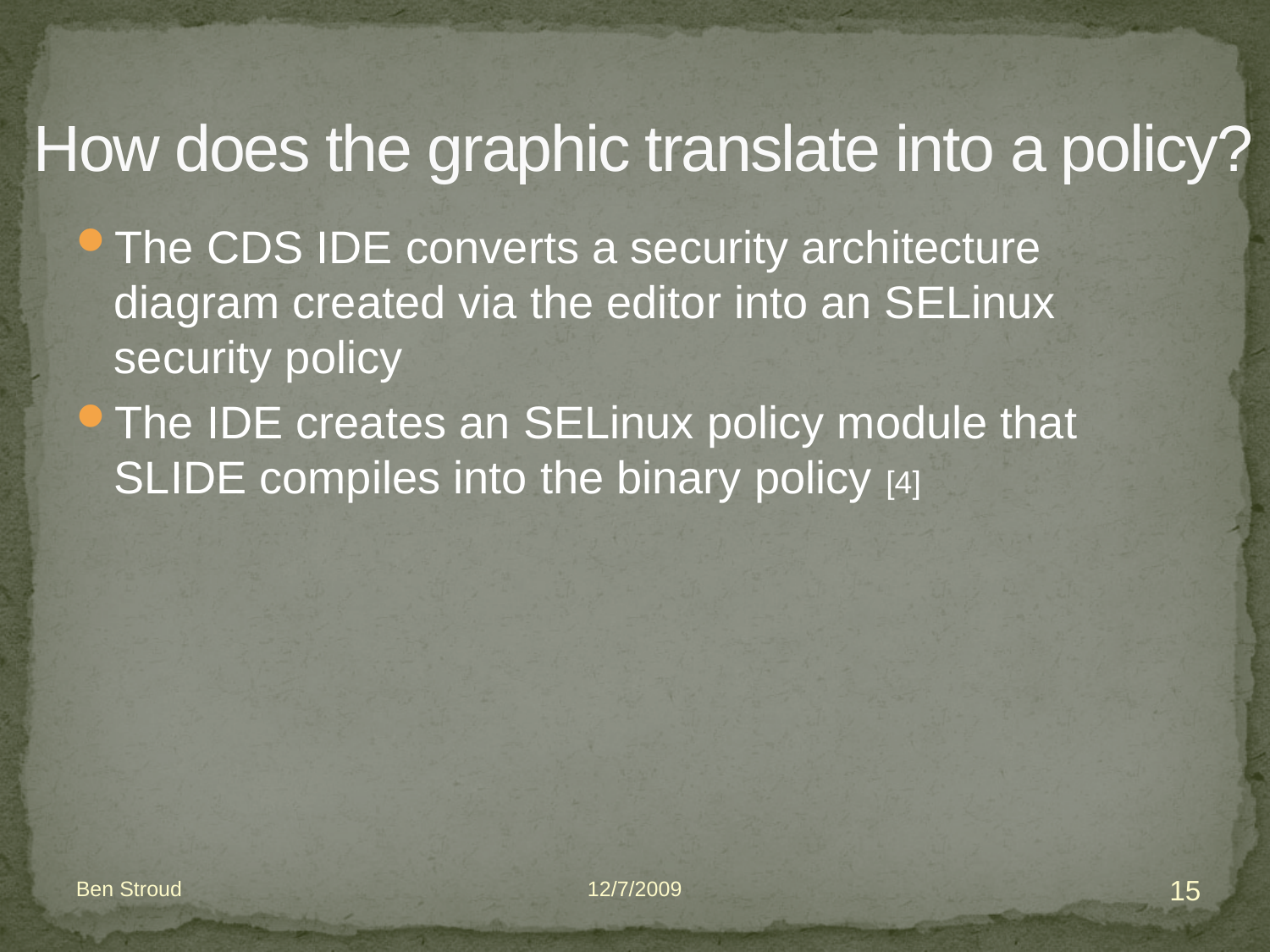

# How does the graphic translate into a policy?
The CDS IDE converts a security architecture diagram created via the editor into an SELinux security policy
The IDE creates an SELinux policy module that SLIDE compiles into the binary policy [4]
15
Ben Stroud
12/7/2009